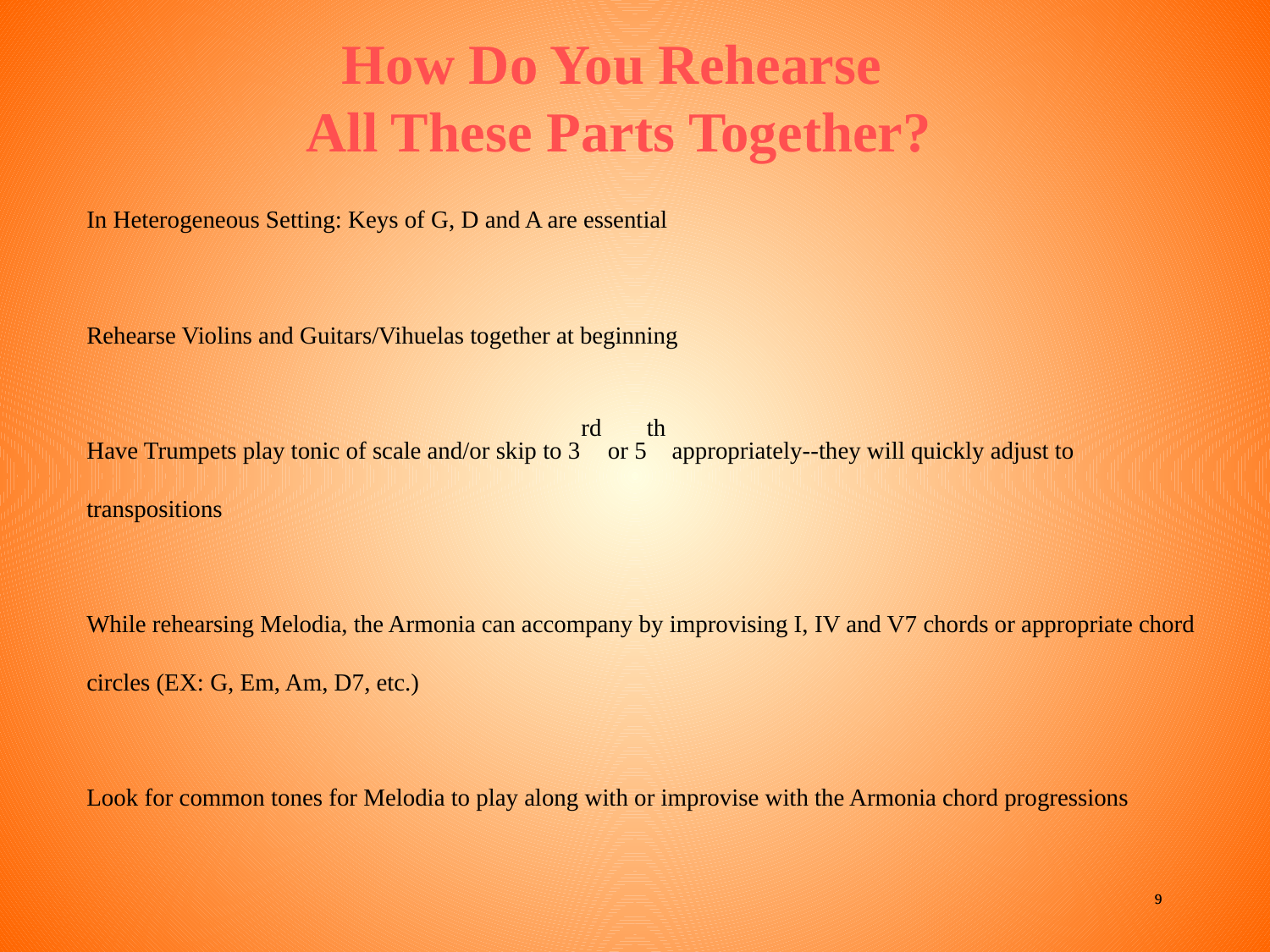

How Do You Rehearse
All These Parts Together?
In Heterogeneous Setting: Keys of G, D and A are essential

Rehearse Violins and Guitars/Vihuelas together at beginning

Have Trumpets play tonic of scale and/or skip to 3rd or 5th appropriately--they will quickly adjust to transpositions

While rehearsing Melodia, the Armonia can accompany by improvising I, IV and V7 chords or appropriate chord circles (EX: G, Em, Am, D7, etc.)

Look for common tones for Melodia to play along with or improvise with the Armonia chord progressions

9
9